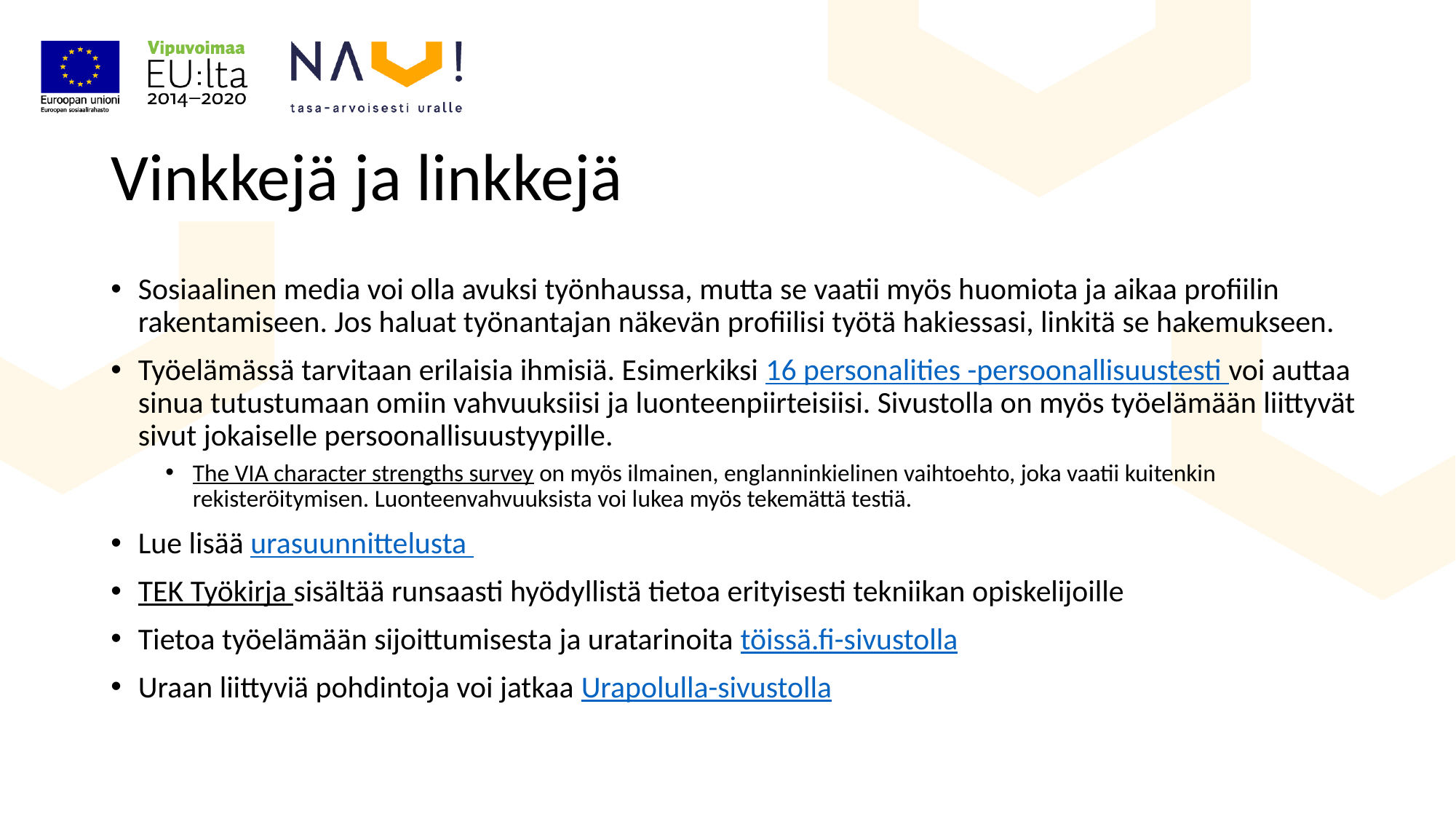

# Vinkkejä ja linkkejä

Sosiaalinen media voi olla avuksi työnhaussa, mutta se vaatii myös huomiota ja aikaa profiilin rakentamiseen. Jos haluat työnantajan näkevän profiilisi työtä hakiessasi, linkitä se hakemukseen.
Työelämässä tarvitaan erilaisia ihmisiä. Esimerkiksi 16 personalities -persoonallisuustesti voi auttaa sinua tutustumaan omiin vahvuuksiisi ja luonteenpiirteisiisi. Sivustolla on myös työelämään liittyvät sivut jokaiselle persoonallisuustyypille.
The VIA character strengths survey on myös ilmainen, englanninkielinen vaihtoehto, joka vaatii kuitenkin rekisteröitymisen. Luonteenvahvuuksista voi lukea myös tekemättä testiä.
Lue lisää urasuunnittelusta
TEK Työkirja sisältää runsaasti hyödyllistä tietoa erityisesti tekniikan opiskelijoille
Tietoa työelämään sijoittumisesta ja uratarinoita töissä.fi-sivustolla
Uraan liittyviä pohdintoja voi jatkaa Urapolulla-sivustolla